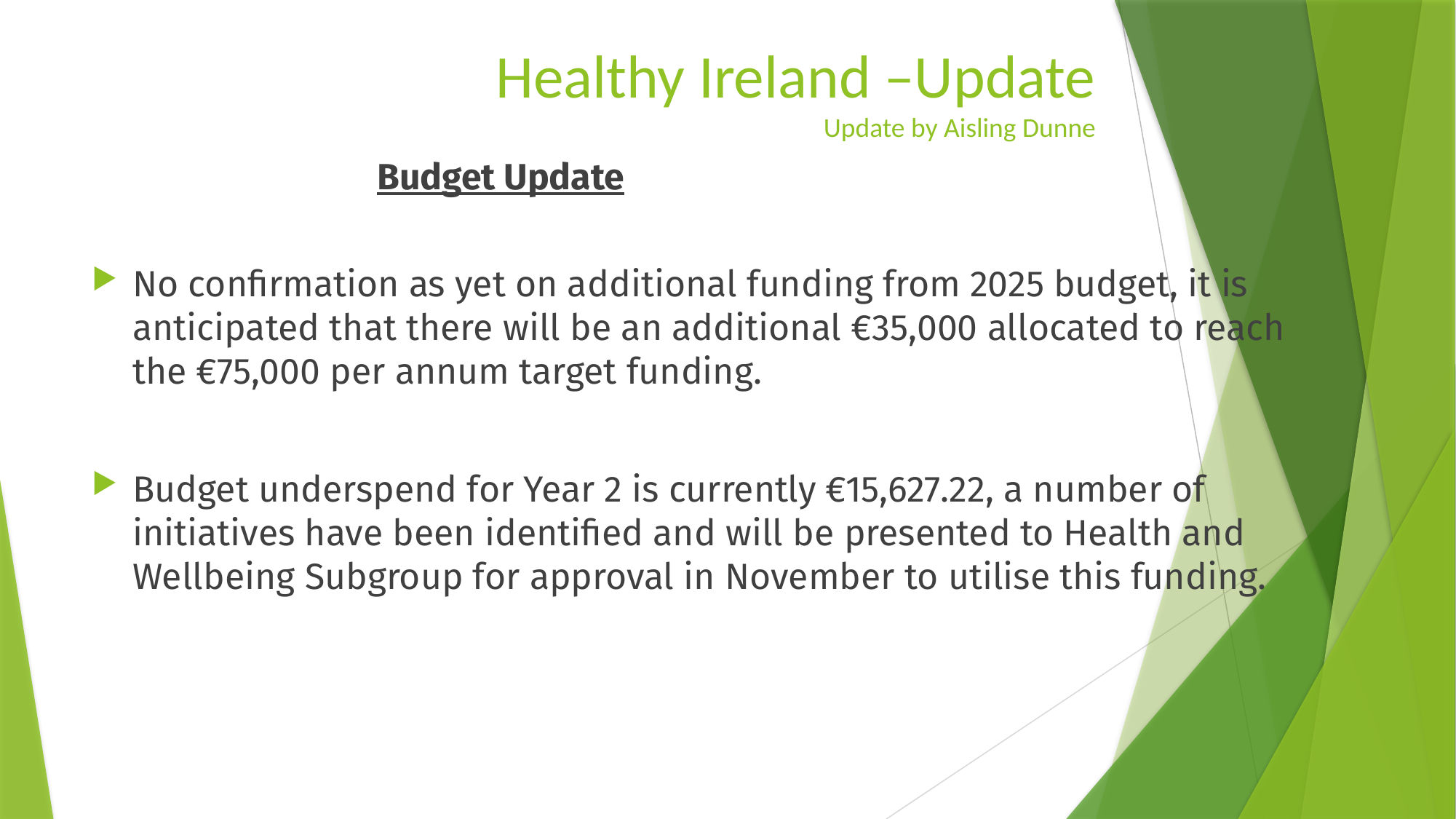

# Healthy Ireland –Update Update by Aisling Dunne
Budget Update

No confirmation as yet on additional funding from 2025 budget, it is anticipated that there will be an additional €35,000 allocated to reach the €75,000 per annum target funding.

Budget underspend for Year 2 is currently €15,627.22, a number of initiatives have been identified and will be presented to Health and Wellbeing Subgroup for approval in November to utilise this funding.